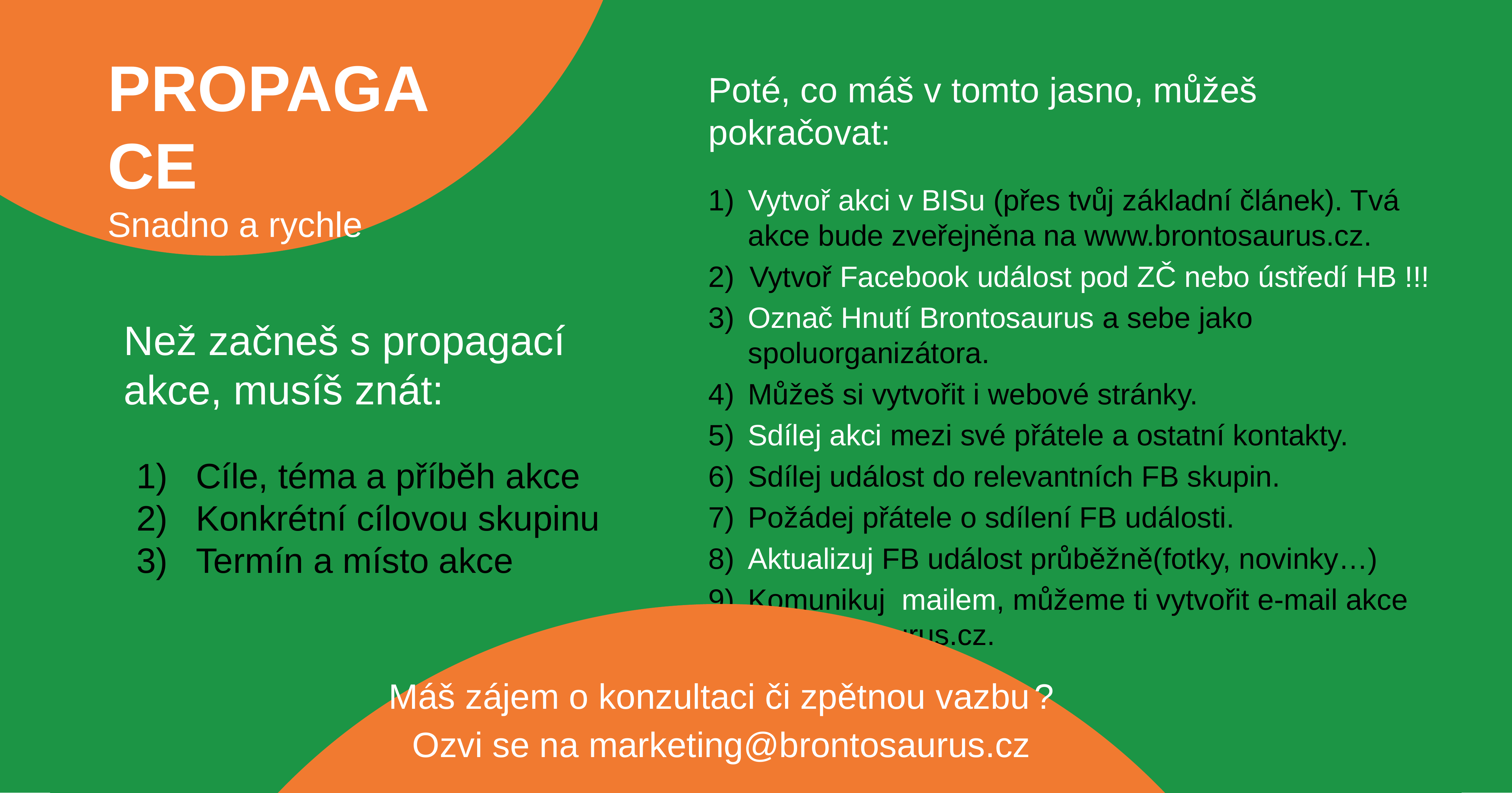

PROPAGACE
Snadno a rychle

Poté, co máš v tomto jasno, můžeš pokračovat:

Vytvoř akci v BISu (přes tvůj základní článek). Tvá akce bude zveřejněna na www.brontosaurus.cz.
Vytvoř Facebook událost pod ZČ nebo ústředí HB !!!
Označ Hnutí Brontosaurus a sebe jako spoluorganizátora.
Můžeš si vytvořit i webové stránky.
Sdílej akci mezi své přátele a ostatní kontakty.
Sdílej událost do relevantních FB skupin.
Požádej přátele o sdílení FB události.
Aktualizuj FB událost průběžně(fotky, novinky…)
Komunikuj  mailem, můžeme ti vytvořit e-mail akce @brontosaurus.cz.

Než začneš s propagací akce, musíš znát:

Cíle, téma a příběh akce
Konkrétní cílovou skupinu
Termín a místo akce

Máš zájem o konzultaci či zpětnou vazbu ?
Ozvi se na marketing@brontosaurus.cz